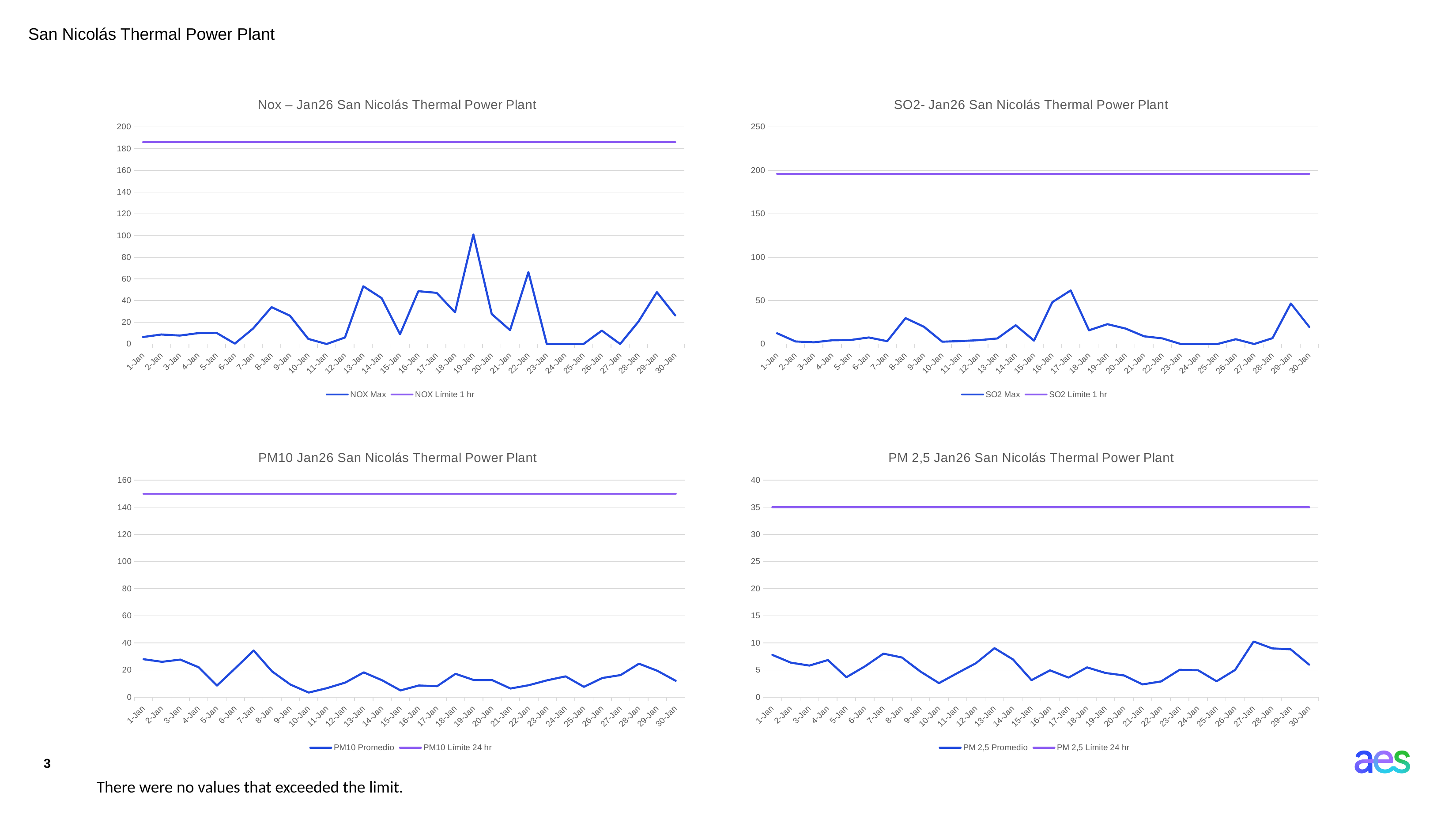

San Nicolás Thermal Power Plant

### Chart: Nox – Jan26 San Nicolás Thermal Power Plant

| Category | NOX | NOX |
|---|---|---|
| 46023 | 6.42 | 186.0 |
| 46024 | 8.74 | 186.0 |
| 46025 | 7.76 | 186.0 |
| 46026 | 9.99 | 186.0 |
| 46027 | 10.27 | 186.0 |
| 46028 | 0.34 | 186.0 |
| 46029 | 14.34 | 186.0 |
| 46030 | 33.97 | 186.0 |
| 46031 | 26.06 | 186.0 |
| 46032 | 4.69 | 186.0 |
| 46033 | 0.0 | 186.0 |
| 46034 | 5.97 | 186.0 |
| 46035 | 53.2 | 186.0 |
| 46036 | 42.27 | 186.0 |
| 46037 | 8.96 | 186.0 |
| 46038 | 48.66 | 186.0 |
| 46039 | 47.13 | 186.0 |
| 46040 | 29.22 | 186.0 |
| 46041 | 100.87 | 186.0 |
| 46042 | 27.59 | 186.0 |
| 46043 | 12.76 | 186.0 |
| 46044 | 66.22 | 186.0 |
| 46045 | 0.0 | 186.0 |
| 46046 | 0.0 | 186.0 |
| 46047 | 0.0 | 186.0 |
| 46048 | 12.33 | 186.0 |
| 46049 | 0.0 | 186.0 |
| 46050 | 20.7 | 186.0 |
| 46051 | 47.79 | 186.0 |
| 46052 | 26.34 | 186.0 |

### Chart: SO2- Jan26 San Nicolás Thermal Power Plant

| Category | SO2 | SO2 |
|---|---|---|
| 46023 | 12.35 | 196.0 |
| 46024 | 2.93 | 196.0 |
| 46025 | 1.92 | 196.0 |
| 46026 | 4.27 | 196.0 |
| 46027 | 4.58 | 196.0 |
| 46028 | 7.53 | 196.0 |
| 46029 | 3.22 | 196.0 |
| 46030 | 29.79 | 196.0 |
| 46031 | 19.85 | 196.0 |
| 46032 | 2.64 | 196.0 |
| 46033 | 3.39 | 196.0 |
| 46034 | 4.43 | 196.0 |
| 46035 | 6.37 | 196.0 |
| 46036 | 21.58 | 196.0 |
| 46037 | 3.88 | 196.0 |
| 46038 | 48.17 | 196.0 |
| 46039 | 61.7 | 196.0 |
| 46040 | 15.76 | 196.0 |
| 46041 | 22.86 | 196.0 |
| 46042 | 17.71 | 196.0 |
| 46043 | 8.87 | 196.0 |
| 46044 | 6.44 | 196.0 |
| 46045 | 0.0 | 196.0 |
| 46046 | 0.0 | 196.0 |
| 46047 | 0.0 | 196.0 |
| 46048 | 5.52 | 196.0 |
| 46049 | 0.0 | 196.0 |
| 46050 | 6.74 | 196.0 |
| 46051 | 46.66 | 196.0 |
| 46052 | 19.71 | 196.0 |

### Chart: PM10 Jan26 San Nicolás Thermal Power Plant

| Category | PM10 | PM10 |
|---|---|---|
| 46023 | 28.04 | 150.0 |
| 46024 | 26.1 | 150.0 |
| 46025 | 27.74 | 150.0 |
| 46026 | 22.1 | 150.0 |
| 46027 | 8.6 | 150.0 |
| 46028 | 21.38 | 150.0 |
| 46029 | 34.45 | 150.0 |
| 46030 | 19.05 | 150.0 |
| 46031 | 9.34 | 150.0 |
| 46032 | 3.44 | 150.0 |
| 46033 | 6.71 | 150.0 |
| 46034 | 10.84 | 150.0 |
| 46035 | 18.32 | 150.0 |
| 46036 | 12.5 | 150.0 |
| 46037 | 5.03 | 150.0 |
| 46038 | 8.66 | 150.0 |
| 46039 | 8.15 | 150.0 |
| 46040 | 17.26 | 150.0 |
| 46041 | 12.67 | 150.0 |
| 46042 | 12.59 | 150.0 |
| 46043 | 6.43 | 150.0 |
| 46044 | 8.88 | 150.0 |
| 46045 | 12.49 | 150.0 |
| 46046 | 15.38 | 150.0 |
| 46047 | 7.66 | 150.0 |
| 46048 | 14.16 | 150.0 |
| 46049 | 16.33 | 150.0 |
| 46050 | 24.73 | 150.0 |
| 46051 | 19.49 | 150.0 |
| 46052 | 12.13 | 150.0 |

### Chart: PM 2,5 Jan26 San Nicolás Thermal Power Plant

| Category | PM 2,5 | PM 2,5 |
|---|---|---|
| 46023 | 7.8 | 35.0 |
| 46024 | 6.37 | 35.0 |
| 46025 | 5.83 | 35.0 |
| 46026 | 6.85 | 35.0 |
| 46027 | 3.69 | 35.0 |
| 46028 | 5.69 | 35.0 |
| 46029 | 8.03 | 35.0 |
| 46030 | 7.32 | 35.0 |
| 46031 | 4.73 | 35.0 |
| 46032 | 2.6 | 35.0 |
| 46033 | 4.46 | 35.0 |
| 46034 | 6.28 | 35.0 |
| 46035 | 9.04 | 35.0 |
| 46036 | 6.96 | 35.0 |
| 46037 | 3.15 | 35.0 |
| 46038 | 4.96 | 35.0 |
| 46039 | 3.62 | 35.0 |
| 46040 | 5.5 | 35.0 |
| 46041 | 4.47 | 35.0 |
| 46042 | 4.01 | 35.0 |
| 46043 | 2.36 | 35.0 |
| 46044 | 2.91 | 35.0 |
| 46045 | 5.05 | 35.0 |
| 46046 | 4.97 | 35.0 |
| 46047 | 2.94 | 35.0 |
| 46048 | 5.03 | 35.0 |
| 46049 | 10.27 | 35.0 |
| 46050 | 9.0 | 35.0 |
| 46051 | 8.83 | 35.0 |
| 46052 | 6.0 | 35.0 |
3
There were no values that exceeded the limit.